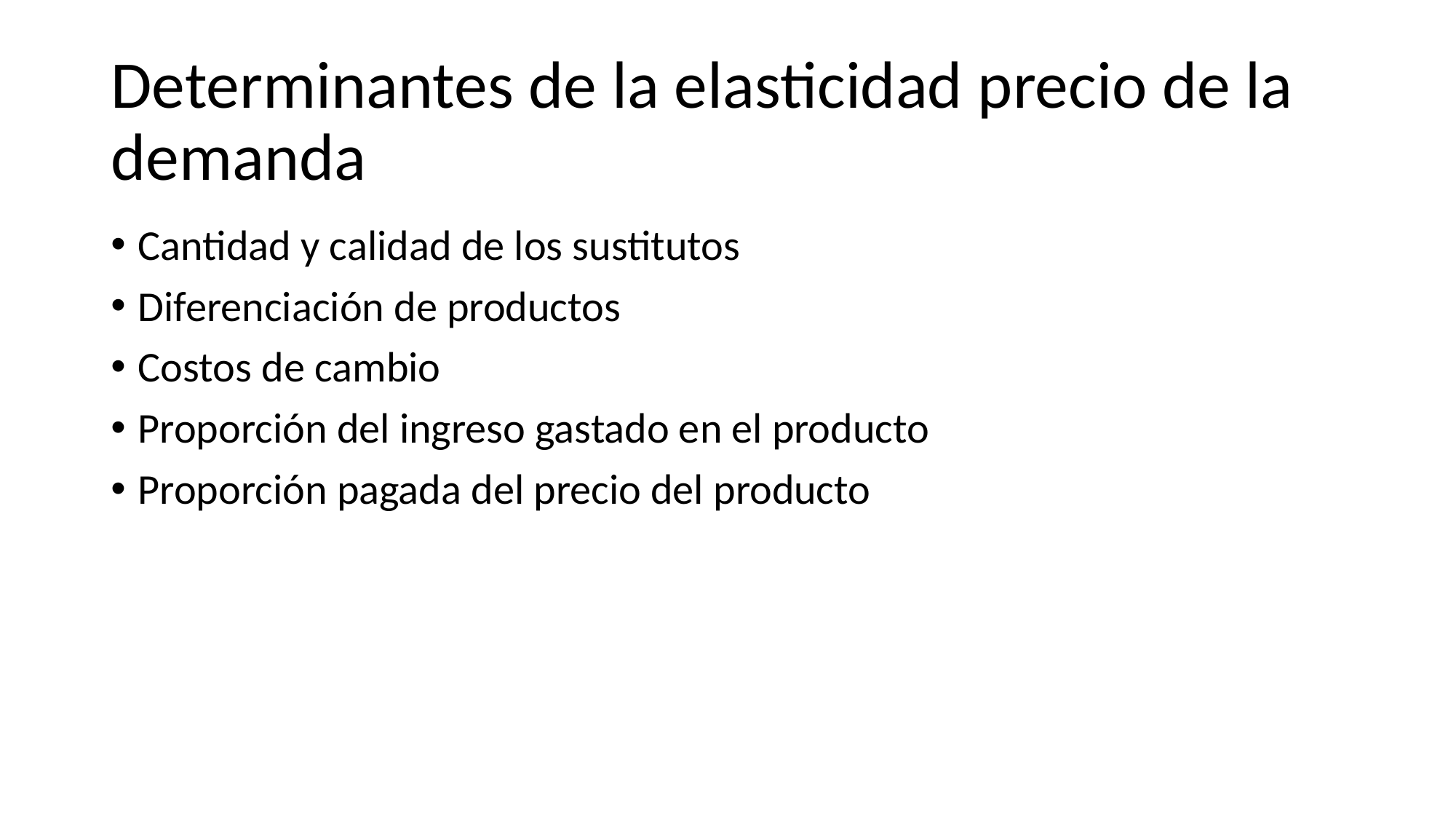

# Determinantes de la elasticidad precio de la demanda
Cantidad y calidad de los sustitutos
Diferenciación de productos
Costos de cambio
Proporción del ingreso gastado en el producto
Proporción pagada del precio del producto